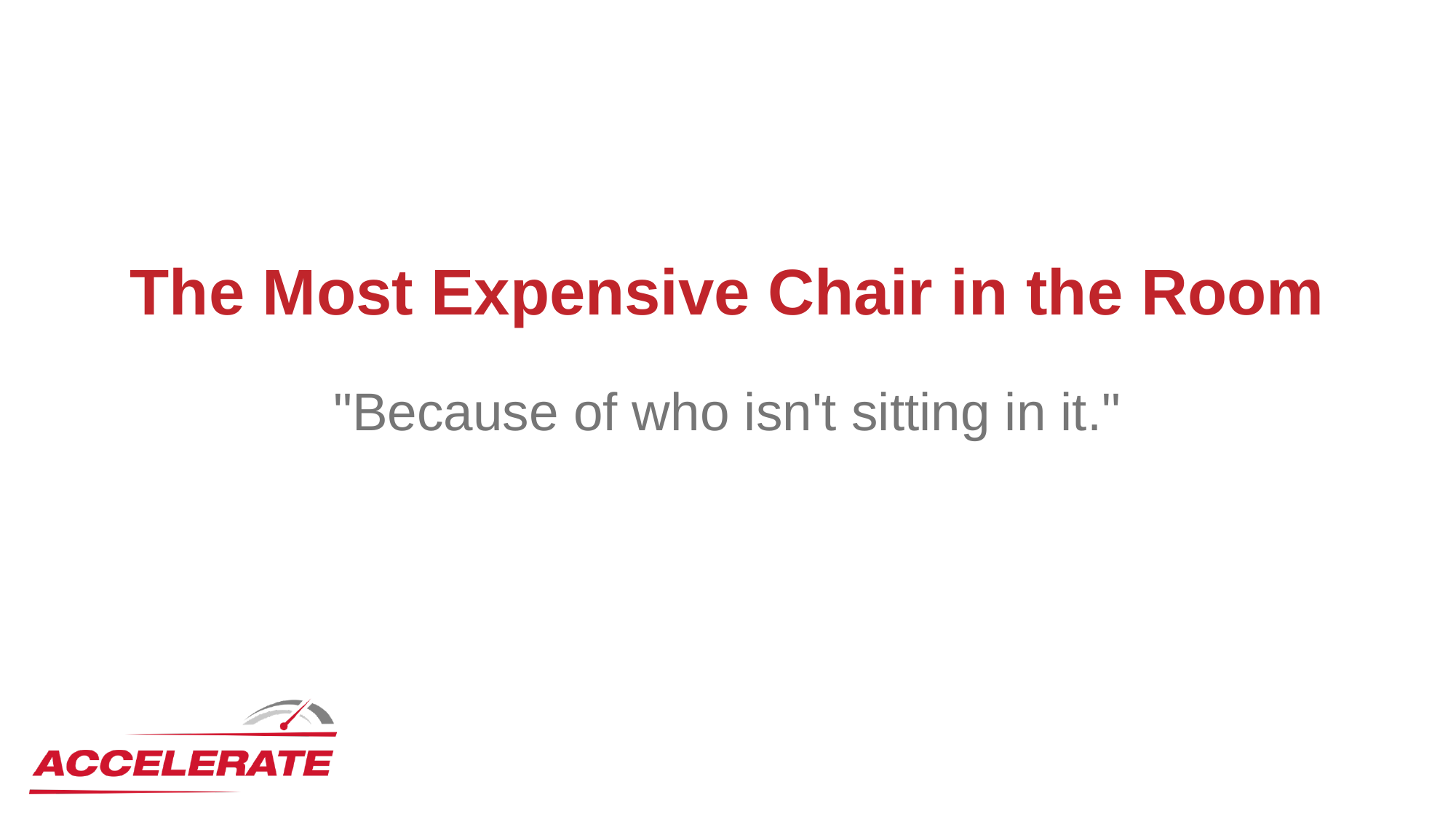

# The Most Expensive Chair in the Room
"Because of who isn't sitting in it."